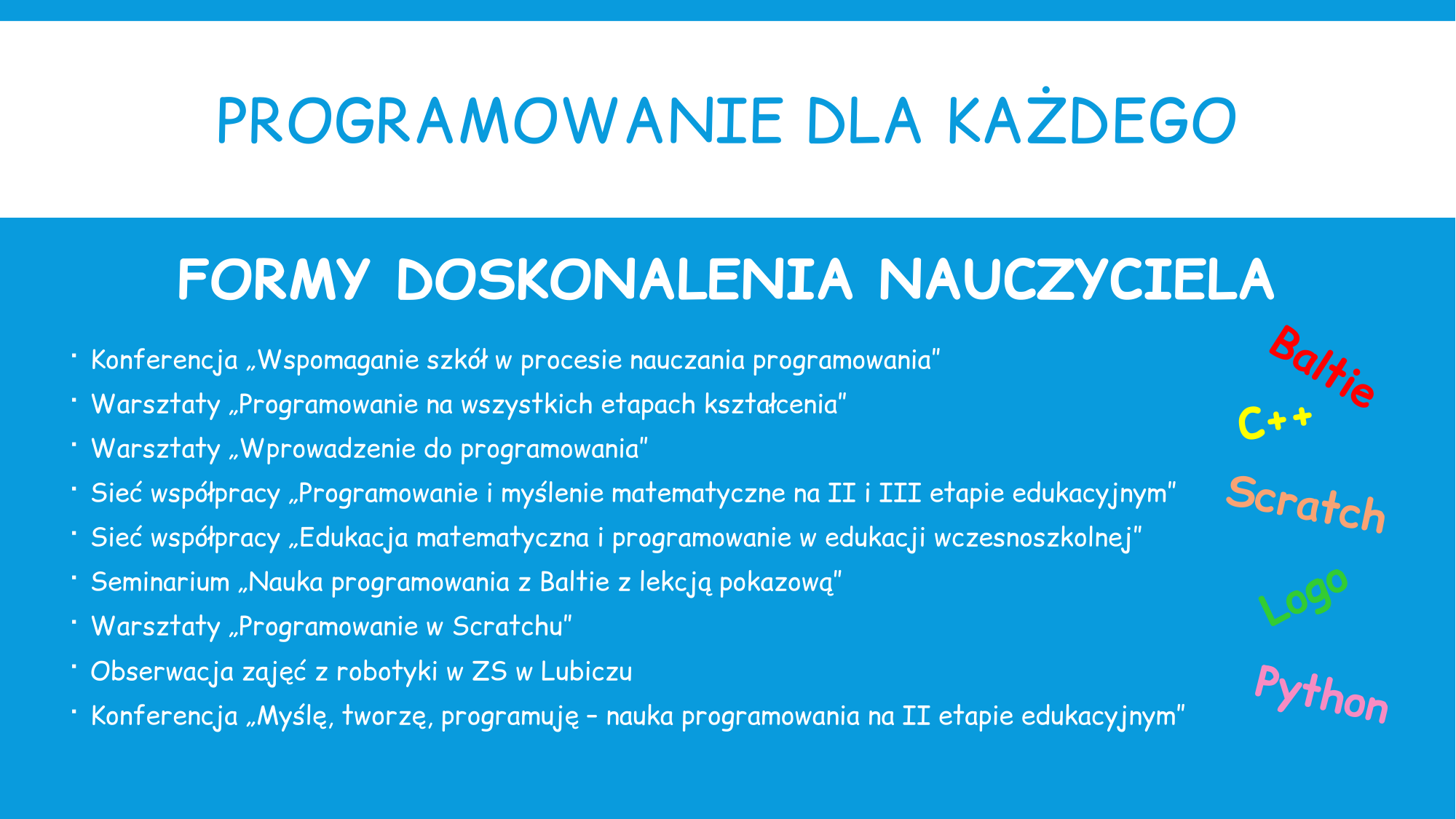

# Programowanie dla każdego
FORMY DOSKONALENIA NAUCZYCIELA
Baltie
Konferencja „Wspomaganie szkół w procesie nauczania programowania”
Warsztaty „Programowanie na wszystkich etapach kształcenia”
Warsztaty „Wprowadzenie do programowania”
Sieć współpracy „Programowanie i myślenie matematyczne na II i III etapie edukacyjnym”
Sieć współpracy „Edukacja matematyczna i programowanie w edukacji wczesnoszkolnej”
Seminarium „Nauka programowania z Baltie z lekcją pokazową”
Warsztaty „Programowanie w Scratchu”
Obserwacja zajęć z robotyki w ZS w Lubiczu
Konferencja „Myślę, tworzę, programuję – nauka programowania na II etapie edukacyjnym”

C++
Scratch
Logo
Python